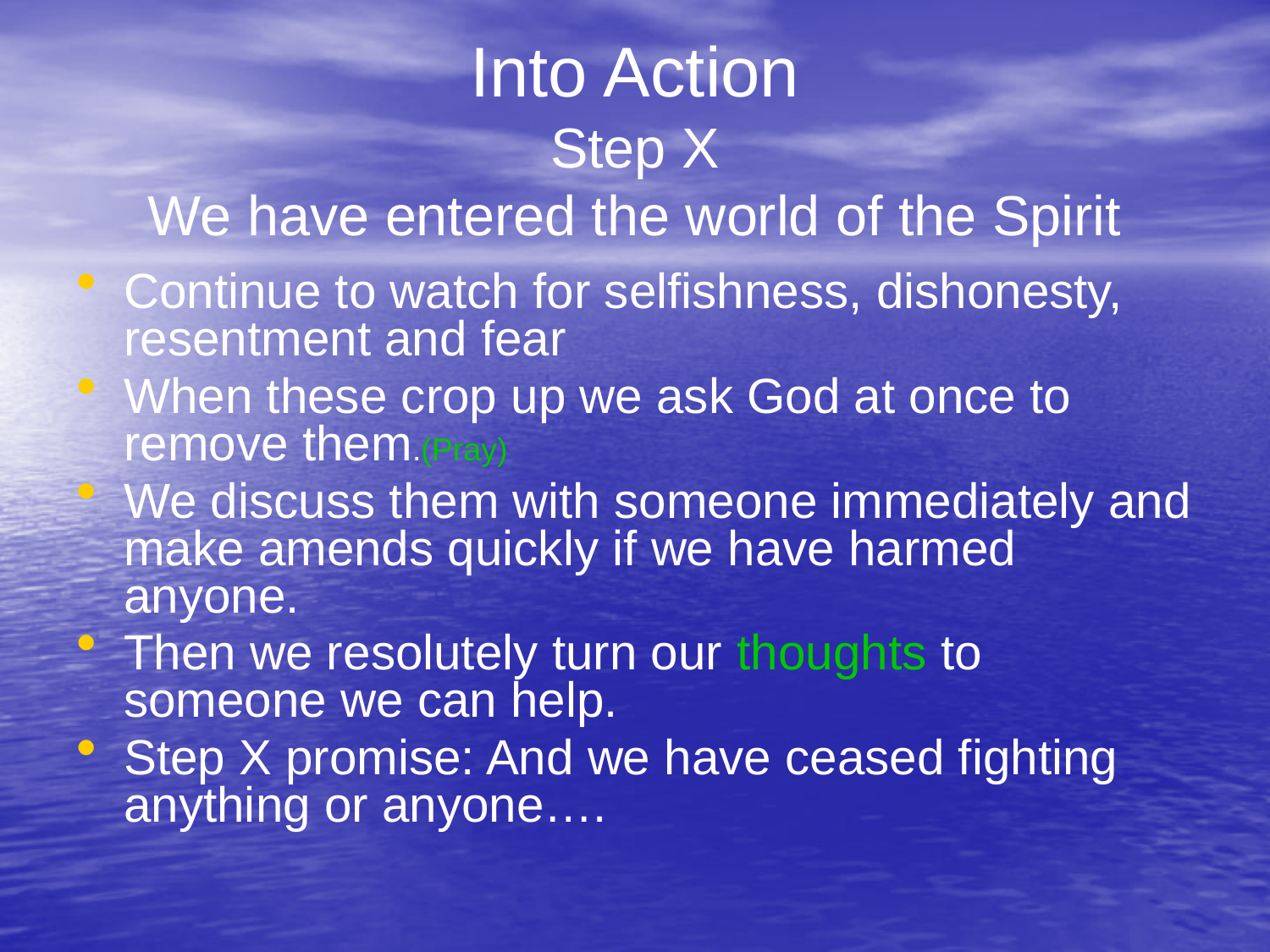

# Into Action Step X We have entered the world of the Spirit
Continue to watch for selfishness, dishonesty, resentment and fear
When these crop up we ask God at once to remove them.(Pray)
We discuss them with someone immediately and make amends quickly if we have harmed anyone.
Then we resolutely turn our thoughts to someone we can help.
Step X promise: And we have ceased fighting anything or anyone….